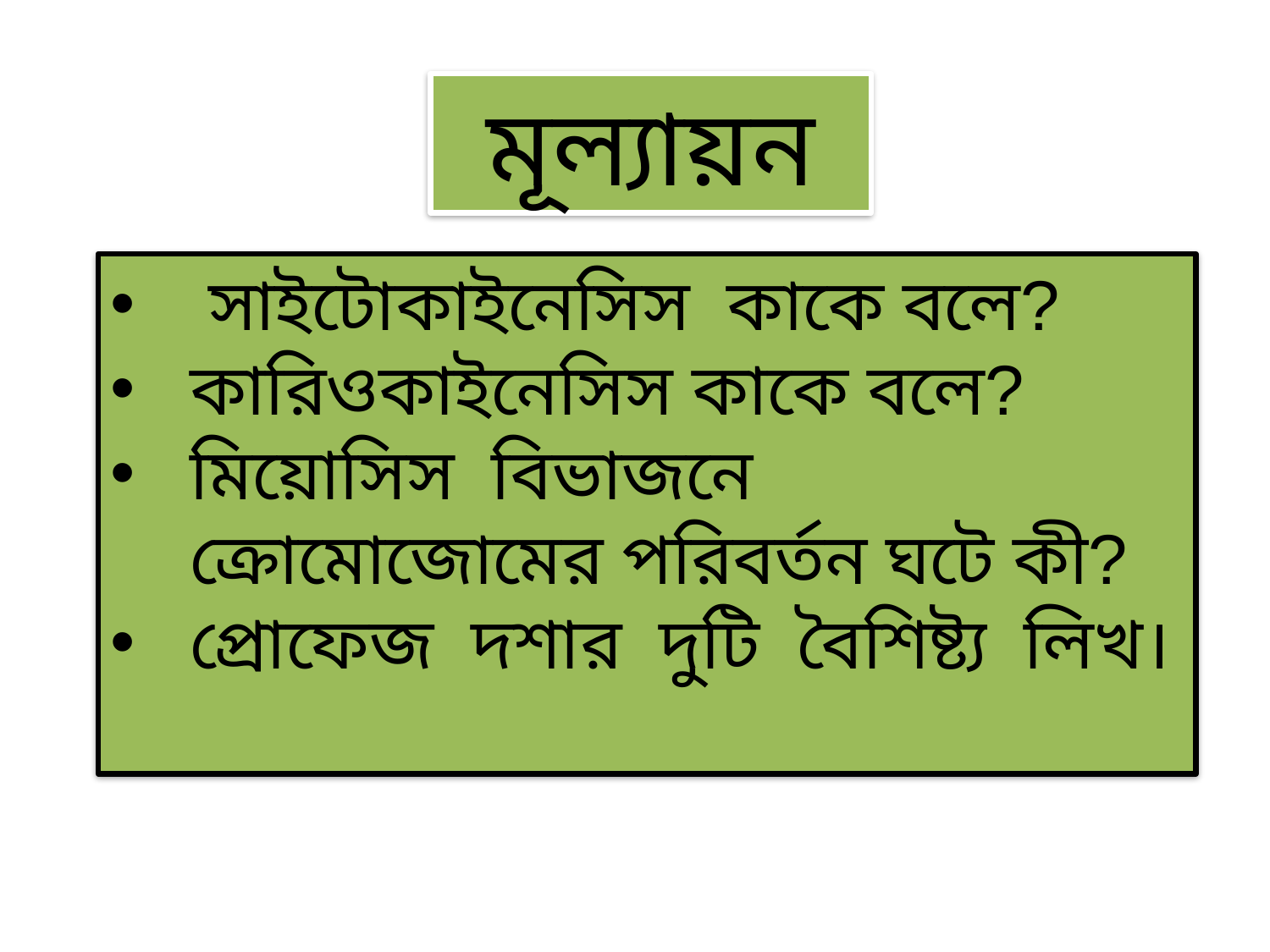

মূল্যায়ন
 সাইটোকাইনেসিস  কাকে বলে?
কারিওকাইনেসিস কাকে বলে?
মিয়োসিস  বিভাজনে  ক্রোমোজোমের পরিবর্তন ঘটে কী?
প্রোফেজ  দশার  দুটি  বৈশিষ্ট্য  লিখ।